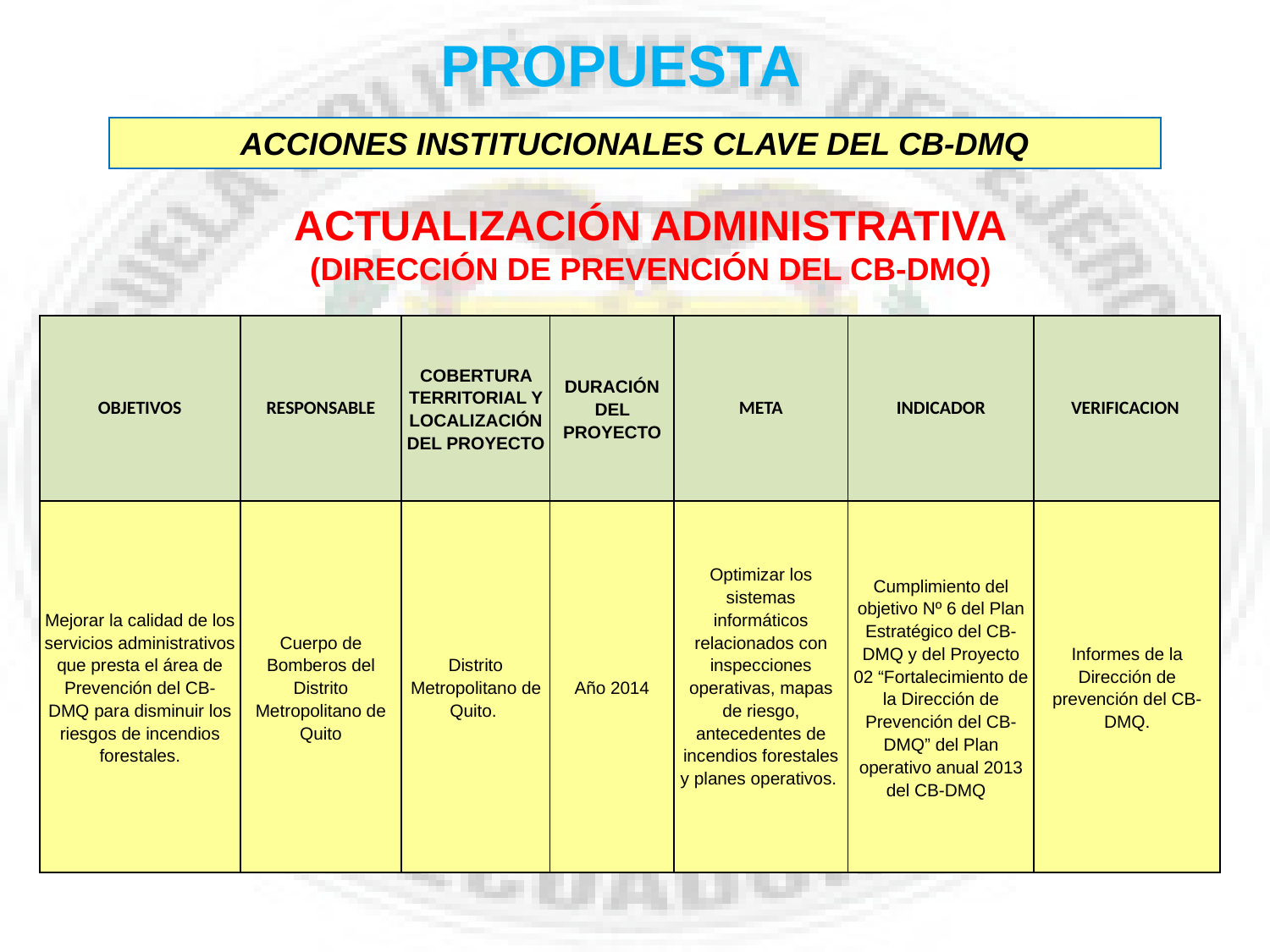

PROPUESTA
ACCIONES INSTITUCIONALES CLAVE DEL CB-DMQ
ACTUALIZACIÓN ADMINISTRATIVA
(DIRECCIÓN DE prevención del cb-dmq)
| OBJETIVOS | RESPONSABLE | COBERTURA TERRITORIAL Y LOCALIZACIÓN DEL PROYECTO | DURACIÓN DEL PROYECTO | META | INDICADOR | VERIFICACION |
| --- | --- | --- | --- | --- | --- | --- |
| Mejorar la calidad de los servicios administrativos que presta el área de Prevención del CB-DMQ para disminuir los riesgos de incendios forestales. | Cuerpo de Bomberos del Distrito Metropolitano de Quito | Distrito Metropolitano de Quito. | Año 2014 | Optimizar los sistemas informáticos relacionados con inspecciones operativas, mapas de riesgo, antecedentes de incendios forestales y planes operativos. | Cumplimiento del objetivo Nº 6 del Plan Estratégico del CB-DMQ y del Proyecto 02 “Fortalecimiento de la Dirección de Prevención del CB-DMQ” del Plan operativo anual 2013 del CB-DMQ | Informes de la Dirección de prevención del CB-DMQ. |